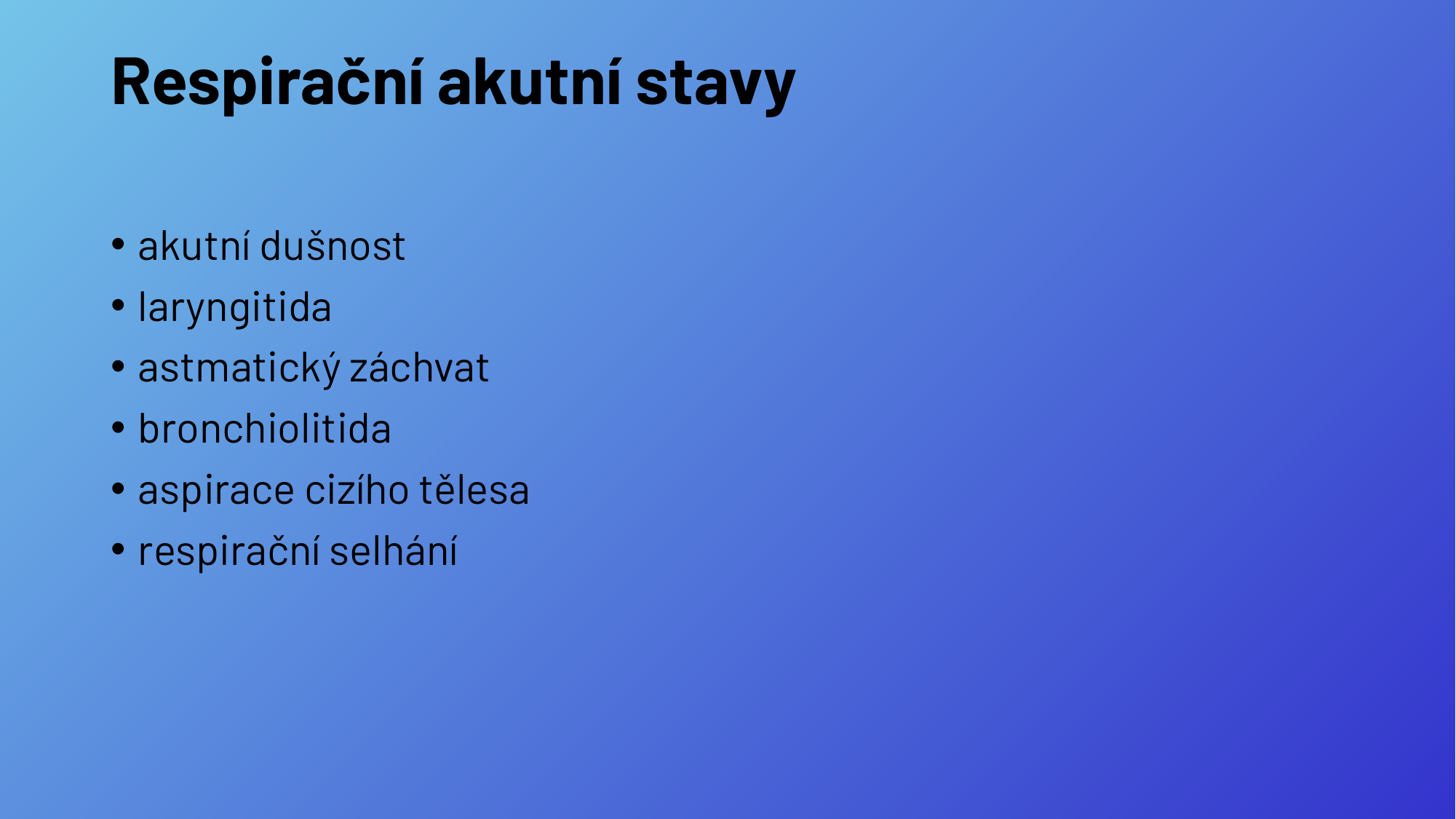

# Respirační akutní stavy
akutní dušnost
laryngitida
astmatický záchvat
bronchiolitida
aspirace cizího tělesa
respirační selhání